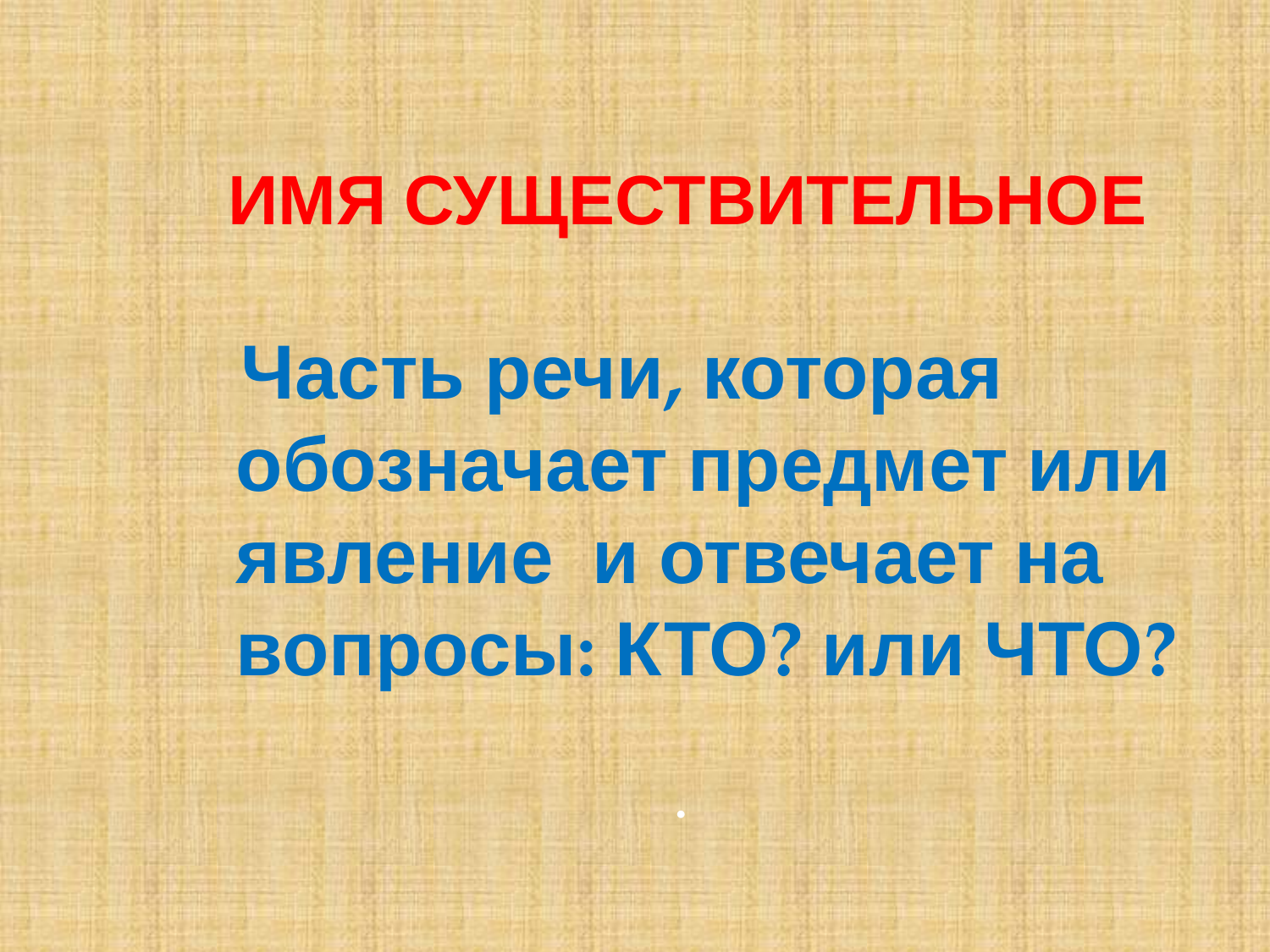

ИМЯ СУЩЕСТВИТЕЛЬНОЕ

     Часть речи, которая  обозначает предмет или явление  и отвечает на вопросы: КТО? или ЧТО?

.